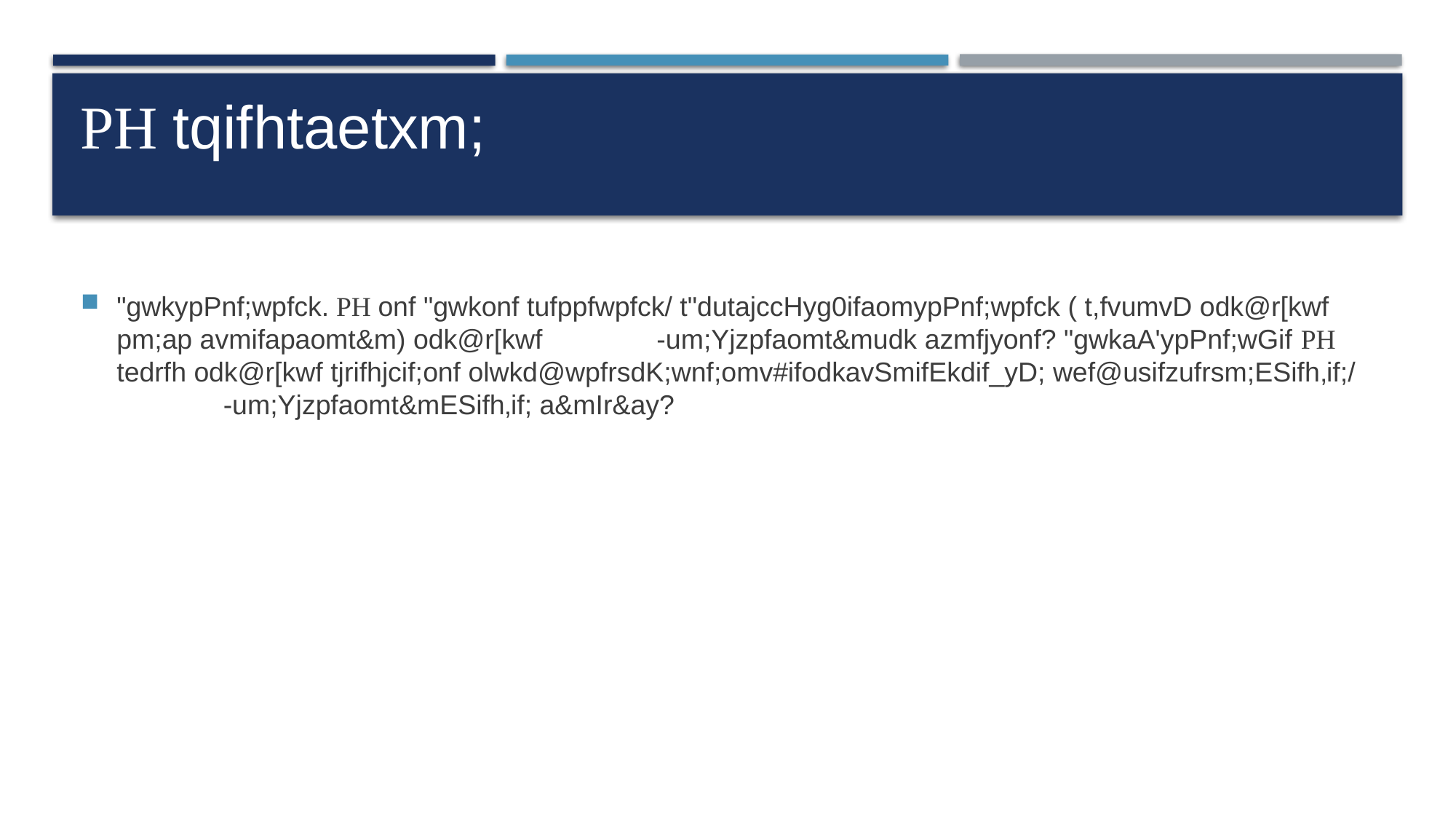

PH tqifhtaetxm;
"gwkypPnf;wpfck. PH onf "gwkonf tufppfwpfck/ t"dutajccHyg0ifaomypPnf;wpfck ( t,fvumvD odk@r[kwf pm;ap avmifapaomt&m) odk@r[kwf               -um;Yjzpfaomt&mudk azmfjyonf? "gwkaA'ypPnf;wGif PH tedrfh odk@r[kwf tjrifhjcif;onf olwkd@wpfrsdK;wnf;omv#ifodkavSmifEkdif_yD; wef@usifzufrsm;ESifh‚if;/                 -um;Yjzpfaomt&mESifh‚if; a&mIr&ay?